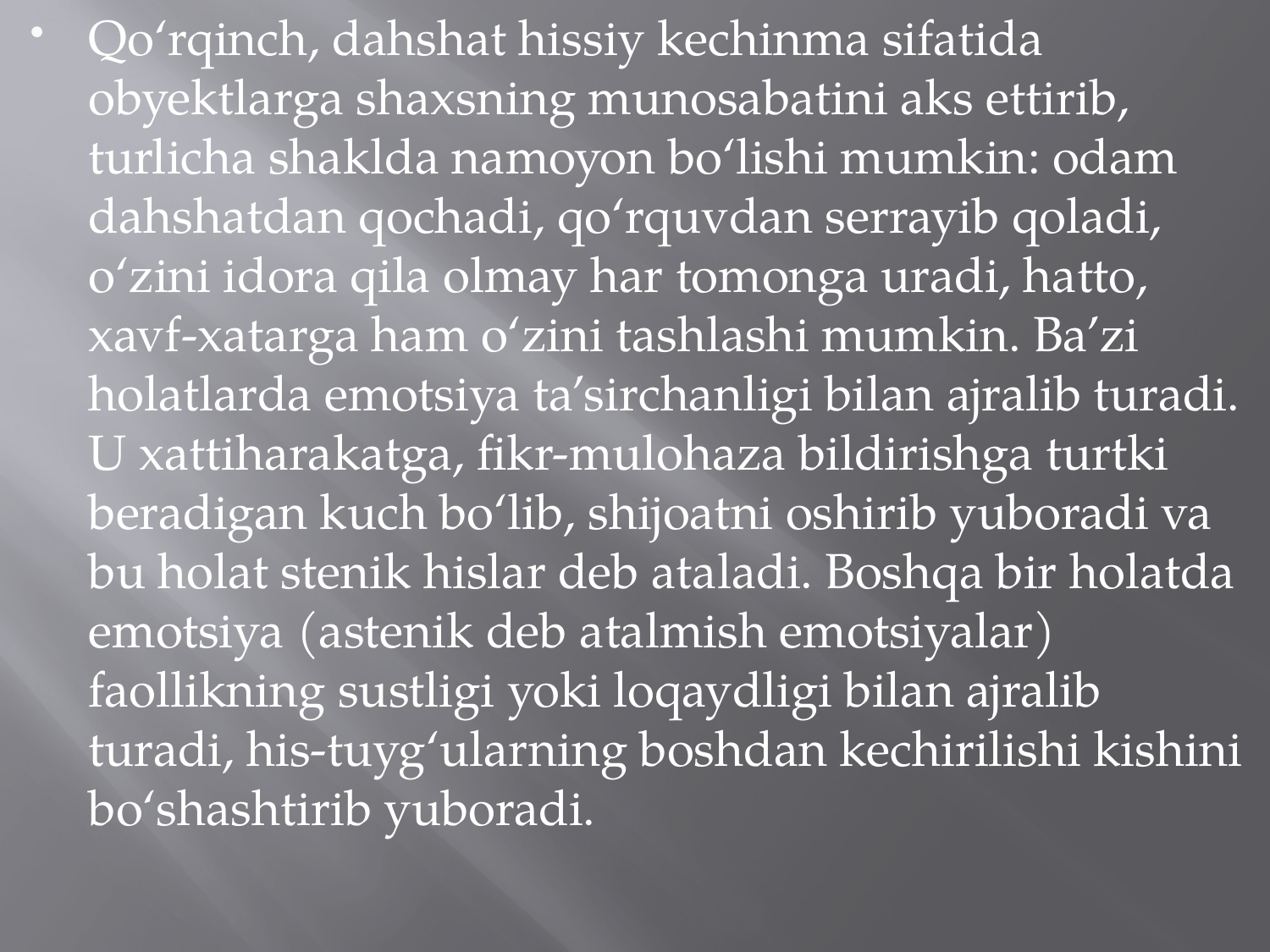

Qo‘rqinch, dahshat hissiy kechinma sifatida obyektlarga shaxsning munosabatini aks ettirib, turlicha shaklda namoyon bo‘lishi mumkin: odam dahshatdan qochadi, qo‘rquvdan serrayib qoladi, o‘zini idora qila olmay har tomonga uradi, hatto, xavf-xatarga ham o‘zini tashlashi mumkin. Ba’zi holatlarda emotsiya ta’sirchanligi bilan ajralib turadi. U xattiharakatga, fikr-mulohaza bildirishga turtki beradigan kuch bo‘lib, shijoatni oshirib yuboradi va bu holat stenik hislar deb ataladi. Boshqa bir holatda emotsiya (astenik deb atalmish emotsiyalar) faollikning sustligi yoki loqaydligi bilan ajralib turadi, his-tuyg‘ularning boshdan kechirilishi kishini bo‘shashtirib yuboradi.